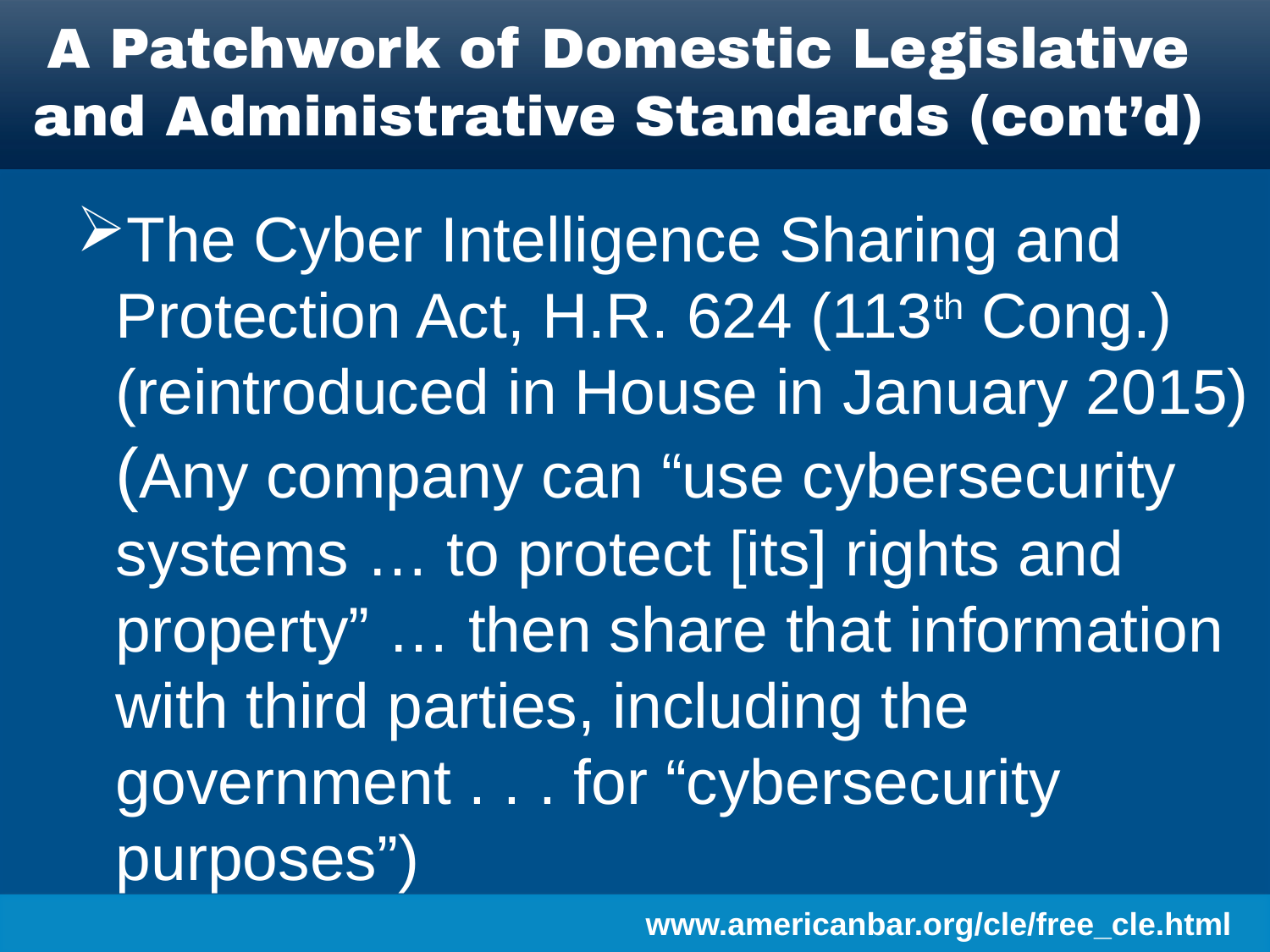

# A Patchwork of Domestic Legislative and Administrative Standards (cont’d)

The Cyber Intelligence Sharing and Protection Act, H.R. 624 (113th Cong.) (reintroduced in House in January 2015) (Any company can “use cybersecurity systems … to protect [its] rights and property” … then share that information with third parties, including the government . . . for “cybersecurity purposes”)